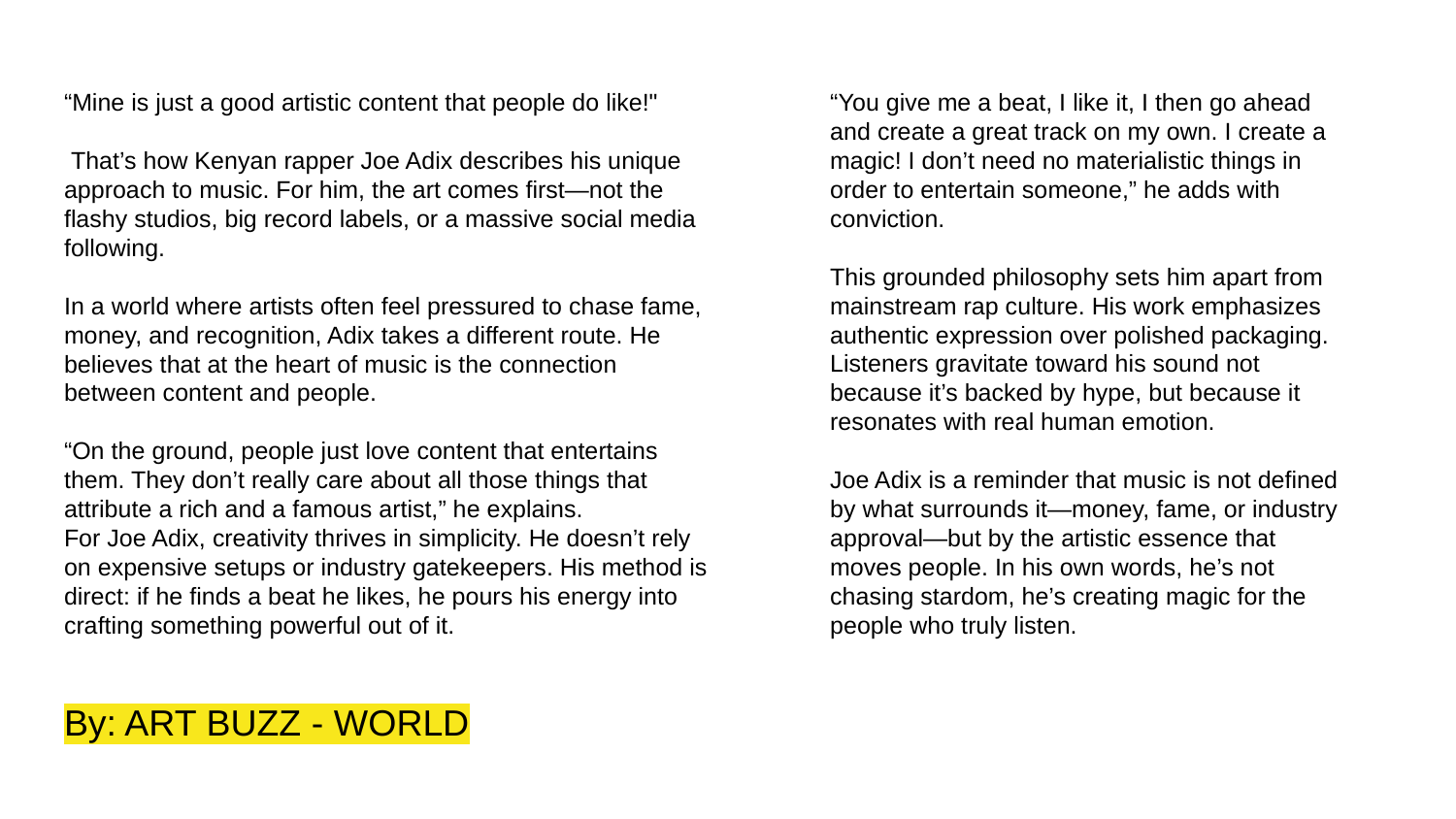

“Mine is just a good artistic content that people do like!"

 That’s how Kenyan rapper Joe Adix describes his unique approach to music. For him, the art comes first—not the flashy studios, big record labels, or a massive social media following.

In a world where artists often feel pressured to chase fame, money, and recognition, Adix takes a different route. He believes that at the heart of music is the connection between content and people.

“On the ground, people just love content that entertains them. They don’t really care about all those things that attribute a rich and a famous artist,” he explains.
For Joe Adix, creativity thrives in simplicity. He doesn’t rely on expensive setups or industry gatekeepers. His method is direct: if he finds a beat he likes, he pours his energy into crafting something powerful out of it.
“You give me a beat, I like it, I then go ahead and create a great track on my own. I create a magic! I don’t need no materialistic things in order to entertain someone,” he adds with conviction.

This grounded philosophy sets him apart from mainstream rap culture. His work emphasizes authentic expression over polished packaging. Listeners gravitate toward his sound not because it’s backed by hype, but because it resonates with real human emotion.

Joe Adix is a reminder that music is not defined by what surrounds it—money, fame, or industry approval—but by the artistic essence that moves people. In his own words, he’s not chasing stardom, he’s creating magic for the people who truly listen.

By: ART BUZZ - WORLD